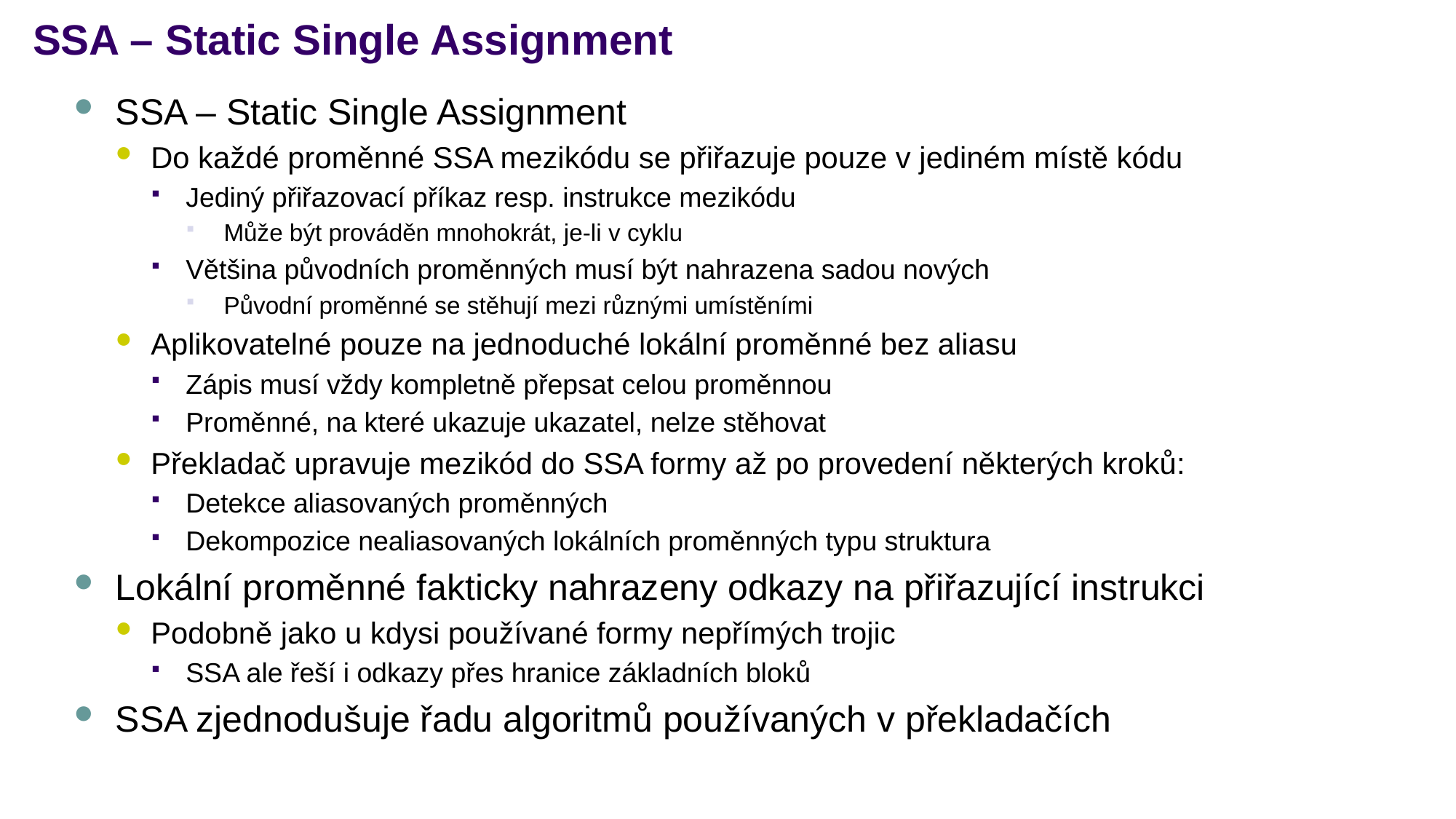

# SSA – Static Single Assignment
SSA – Static Single Assignment
Do každé proměnné SSA mezikódu se přiřazuje pouze v jediném místě kódu
Jediný přiřazovací příkaz resp. instrukce mezikódu
Může být prováděn mnohokrát, je-li v cyklu
Většina původních proměnných musí být nahrazena sadou nových
Původní proměnné se stěhují mezi různými umístěními
Aplikovatelné pouze na jednoduché lokální proměnné bez aliasu
Zápis musí vždy kompletně přepsat celou proměnnou
Proměnné, na které ukazuje ukazatel, nelze stěhovat
Překladač upravuje mezikód do SSA formy až po provedení některých kroků:
Detekce aliasovaných proměnných
Dekompozice nealiasovaných lokálních proměnných typu struktura
Lokální proměnné fakticky nahrazeny odkazy na přiřazující instrukci
Podobně jako u kdysi používané formy nepřímých trojic
SSA ale řeší i odkazy přes hranice základních bloků
SSA zjednodušuje řadu algoritmů používaných v překladačích